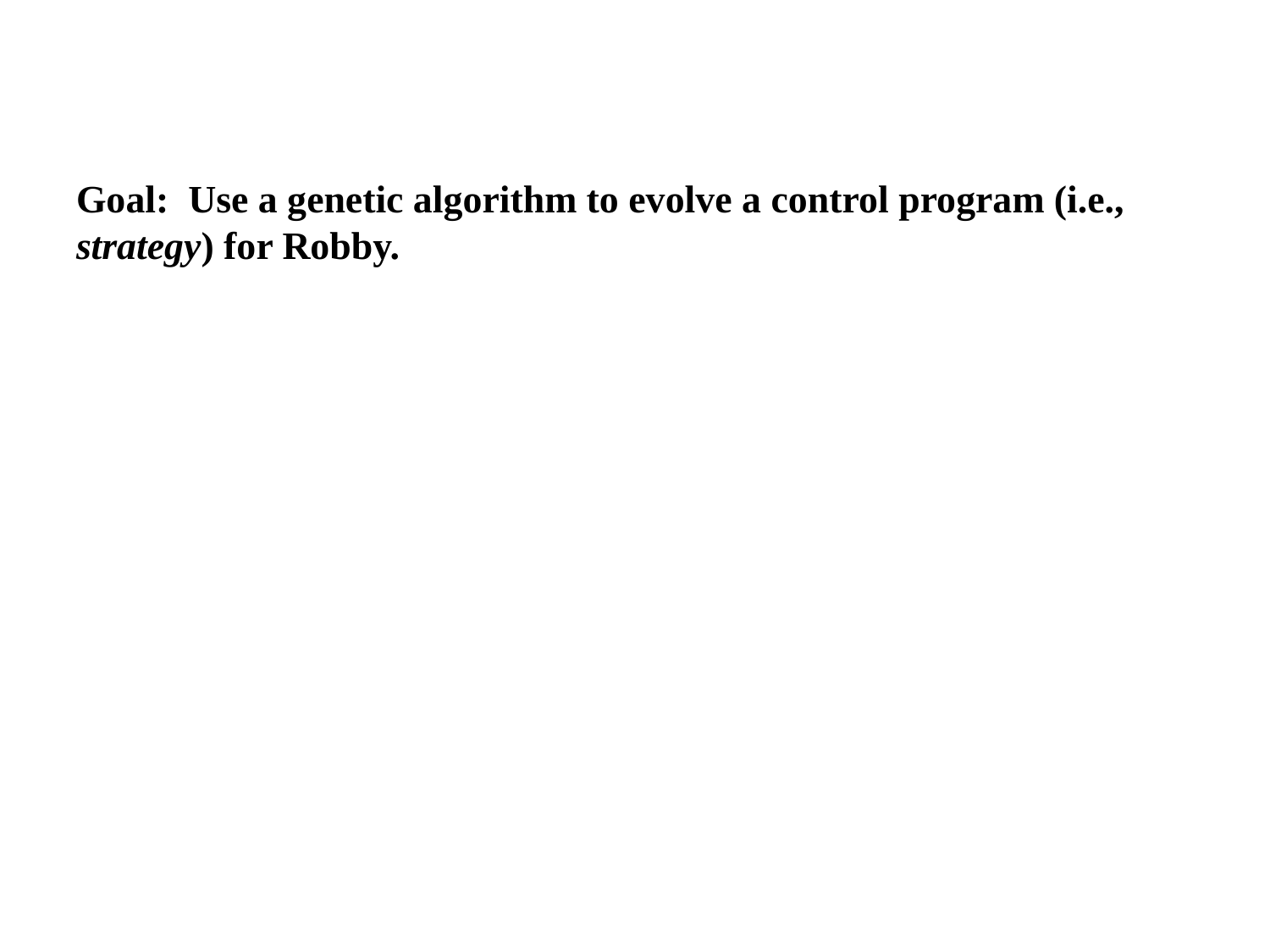

Goal:  Use a genetic algorithm to evolve a control program (i.e., strategy) for Robby.